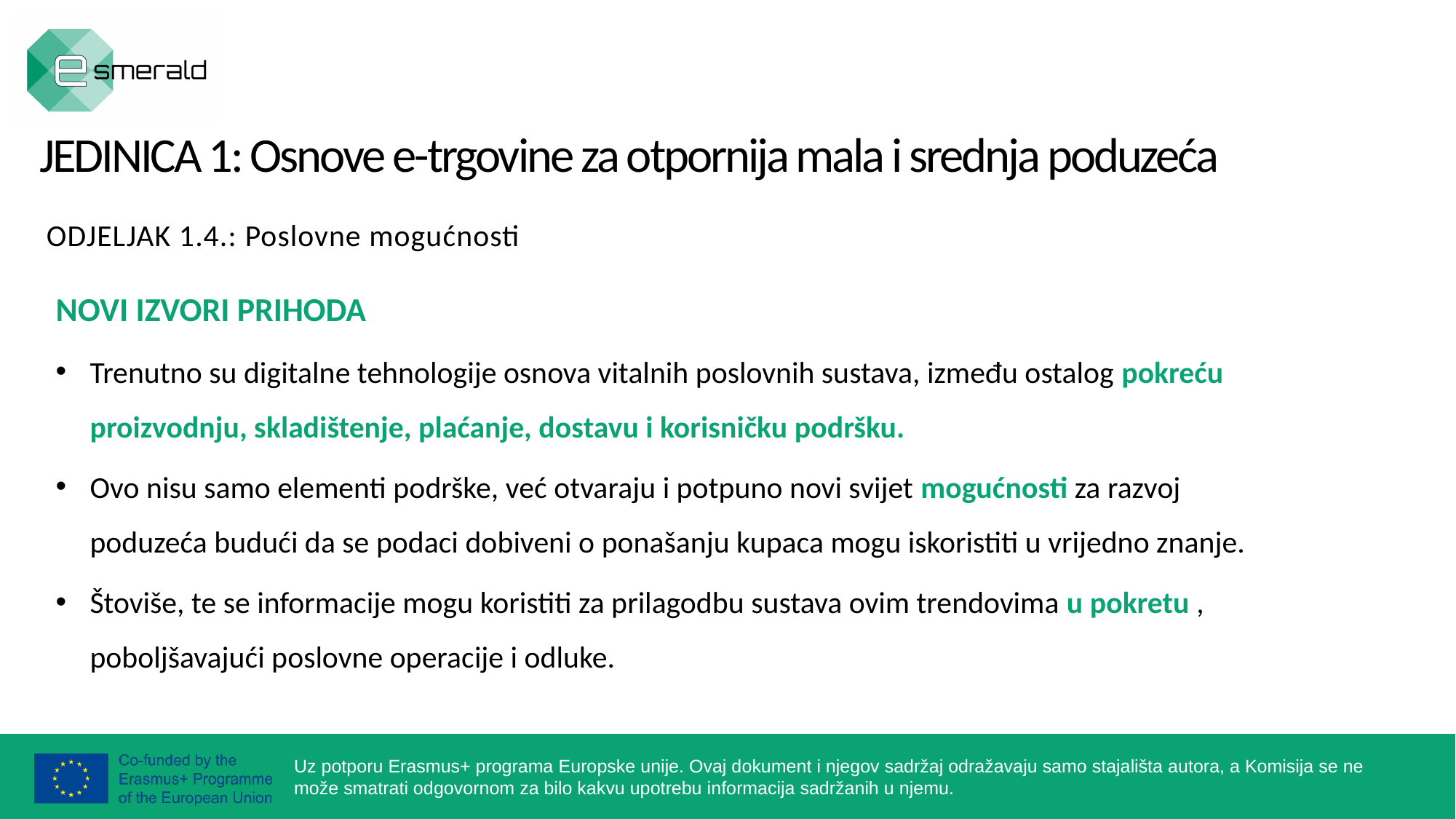

JEDINICA 1: Osnove e-trgovine za otpornija mala i srednja poduzeća
ODJELJAK 1.4.: Poslovne mogućnosti
NOVI IZVORI PRIHODA
Trenutno su digitalne tehnologije osnova vitalnih poslovnih sustava, između ostalog pokreću proizvodnju, skladištenje, plaćanje, dostavu i korisničku podršku.
Ovo nisu samo elementi podrške, već otvaraju i potpuno novi svijet mogućnosti za razvoj poduzeća budući da se podaci dobiveni o ponašanju kupaca mogu iskoristiti u vrijedno znanje.
Štoviše, te se informacije mogu koristiti za prilagodbu sustava ovim trendovima u pokretu , poboljšavajući poslovne operacije i odluke.